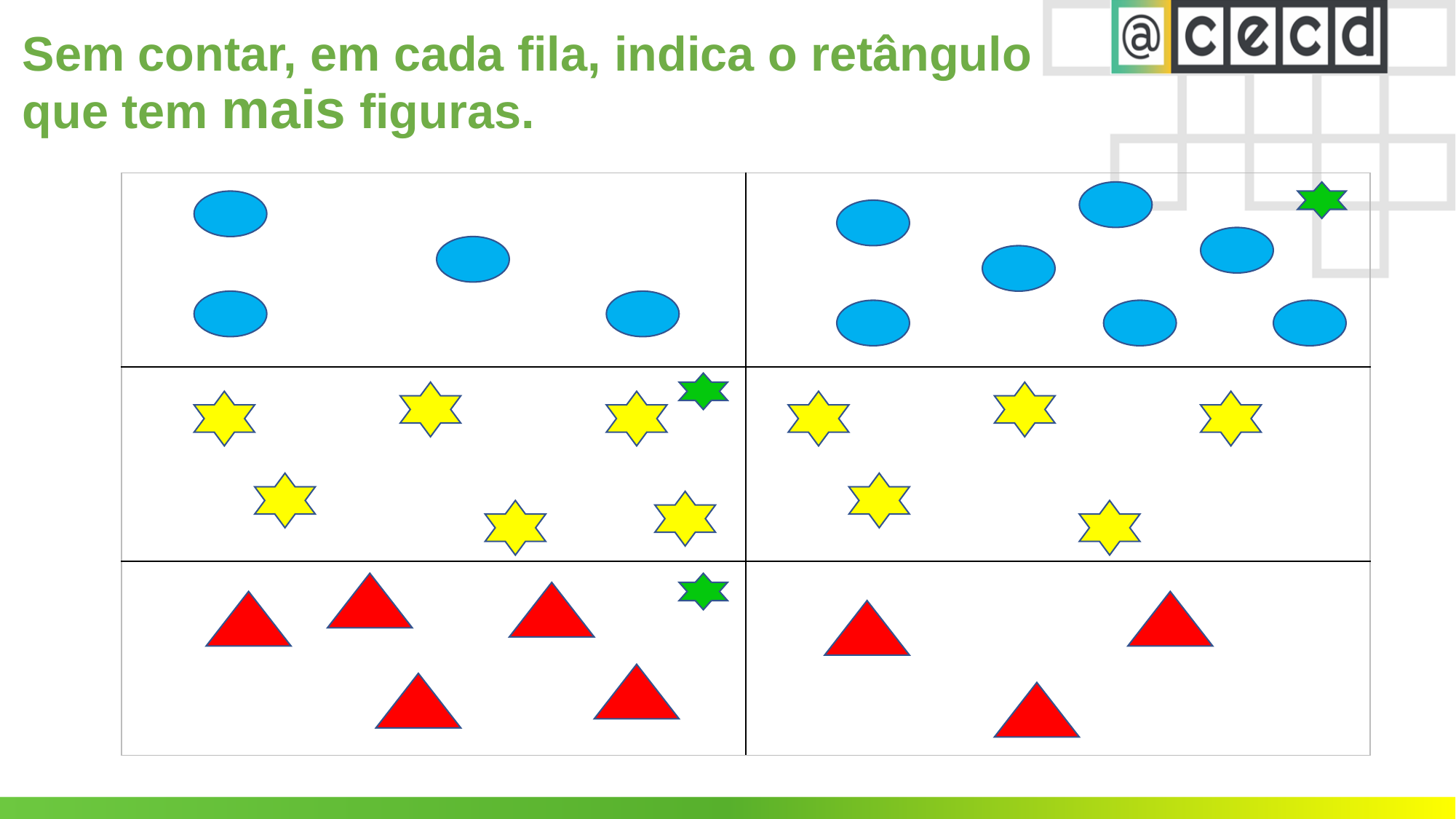

# Sem contar, em cada fila, indica o retângulo que tem mais figuras.
|  |  |
| --- | --- |
|  |  |
|  |  |